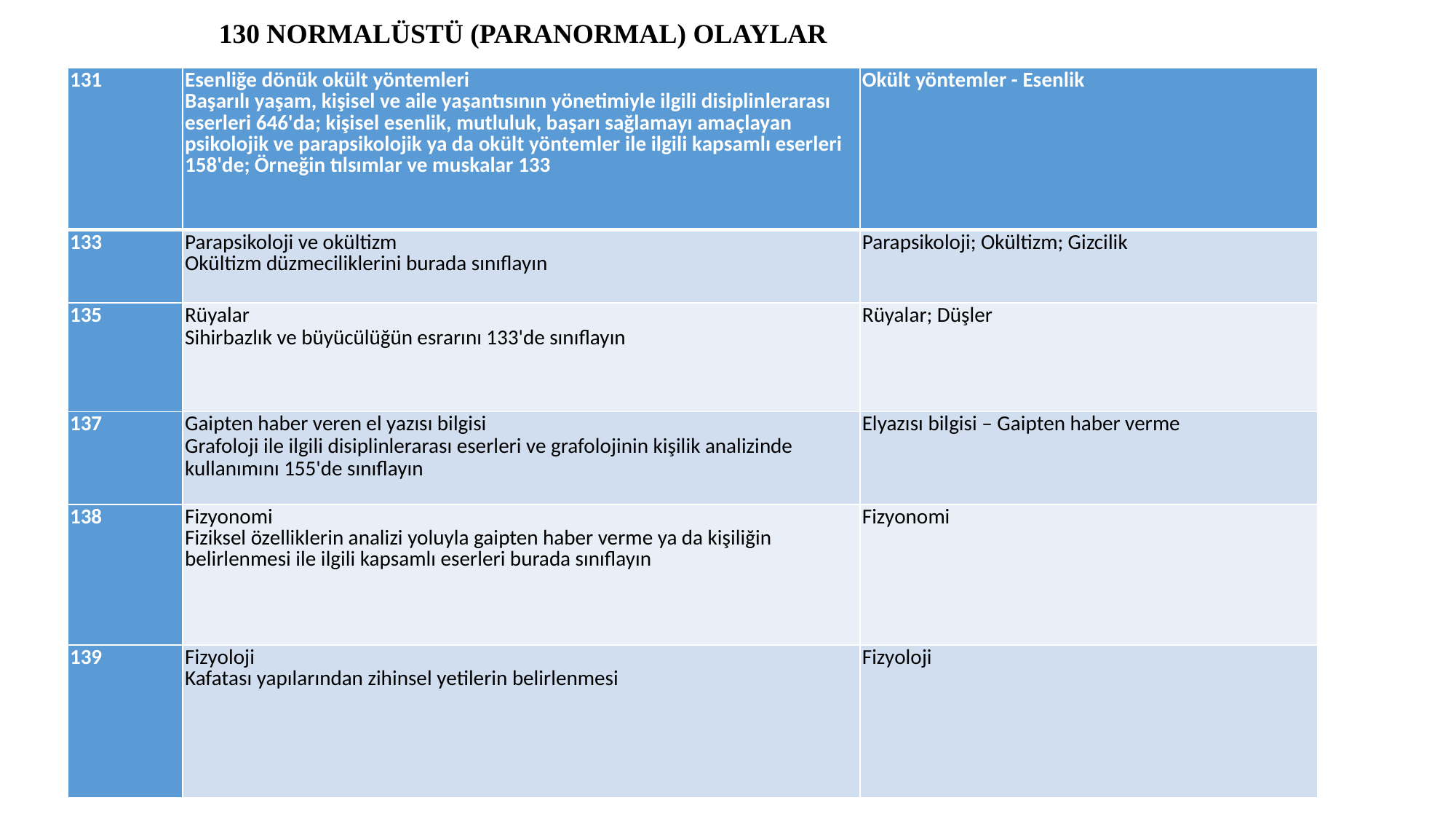

130 NORMALÜSTÜ (PARANORMAL) OLAYLAR

| 131 | Esenliğe dönük okült yöntemleri Başarılı yaşam, kişisel ve aile yaşantısının yönetimiyle ilgili disiplinlerarası eserleri 646'da; kişisel esenlik, mutluluk, başarı sağlamayı amaçlayan psikolojik ve parapsikolojik ya da okült yöntemler ile ilgili kapsamlı eserleri 158'de; Örneğin tılsımlar ve muskalar 133 | Okült yöntemler - Esenlik |
| --- | --- | --- |
| 133 | Parapsikoloji ve okültizm Okültizm düzmeciliklerini burada sınıflayın | Parapsikoloji; Okültizm; Gizcilik |
| 135 | Rüyalar Sihirbazlık ve büyücülüğün esrarını 133'de sınıflayın | Rüyalar; Düşler |
| 137 | Gaipten haber veren el yazısı bilgisi Grafoloji ile ilgili disiplinlerarası eserleri ve grafolojinin kişilik analizinde kullanımını 155'de sınıflayın | Elyazısı bilgisi – Gaipten haber verme |
| 138 | Fizyonomi Fiziksel özelliklerin analizi yoluyla gaipten haber verme ya da kişiliğin belirlenmesi ile ilgili kapsamlı eserleri burada sınıflayın | Fizyonomi |
| 139 | Fizyoloji Kafatası yapılarından zihinsel yetilerin belirlenmesi | Fizyoloji |